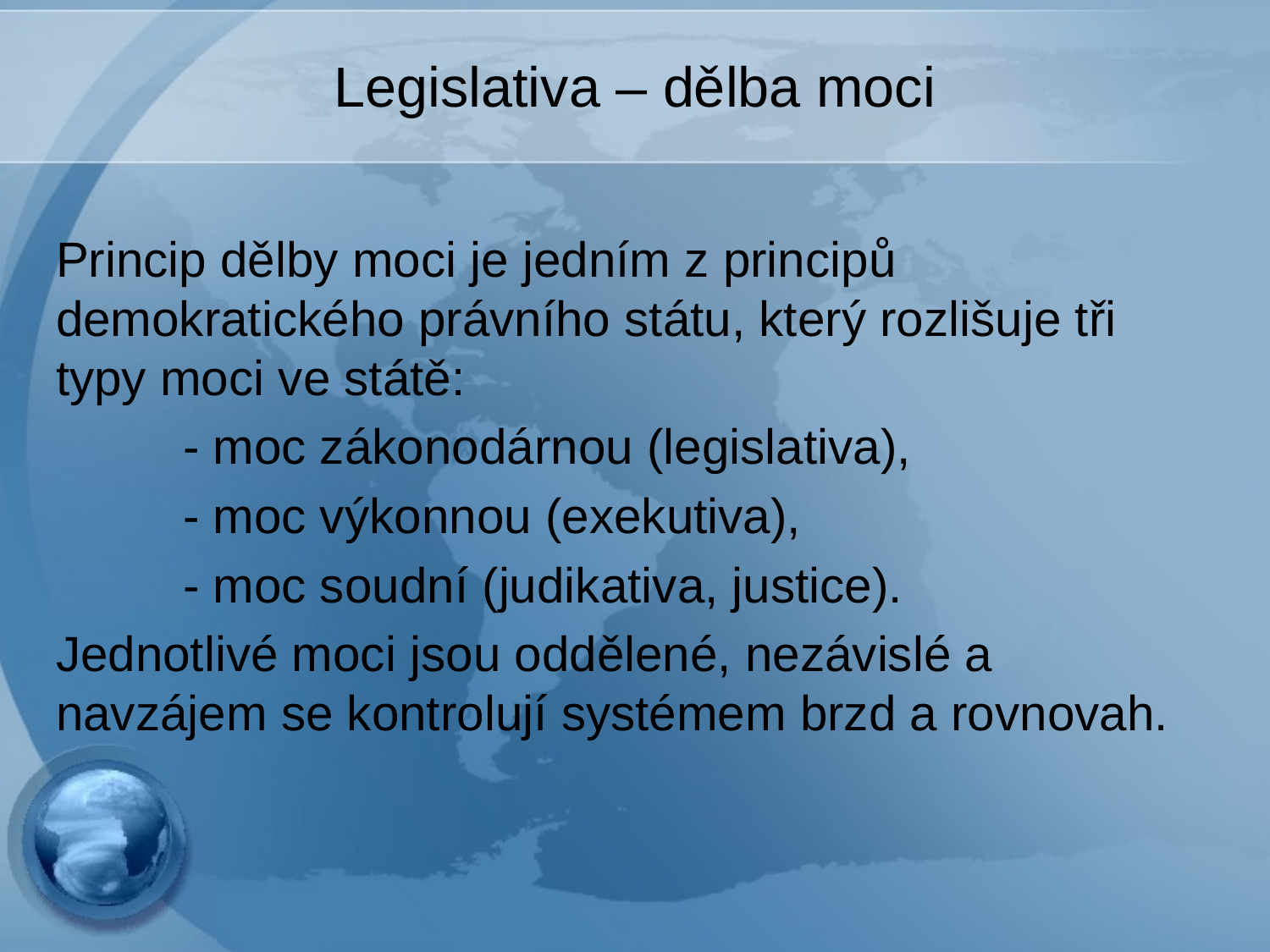

# Legislativa – dělba moci
Princip dělby moci je jedním z principů demokratického právního státu, který rozlišuje tři typy moci ve státě:
	- moc zákonodárnou (legislativa),
	- moc výkonnou (exekutiva),
	- moc soudní (judikativa, justice).
Jednotlivé moci jsou oddělené, nezávislé a navzájem se kontrolují systémem brzd a rovnovah.